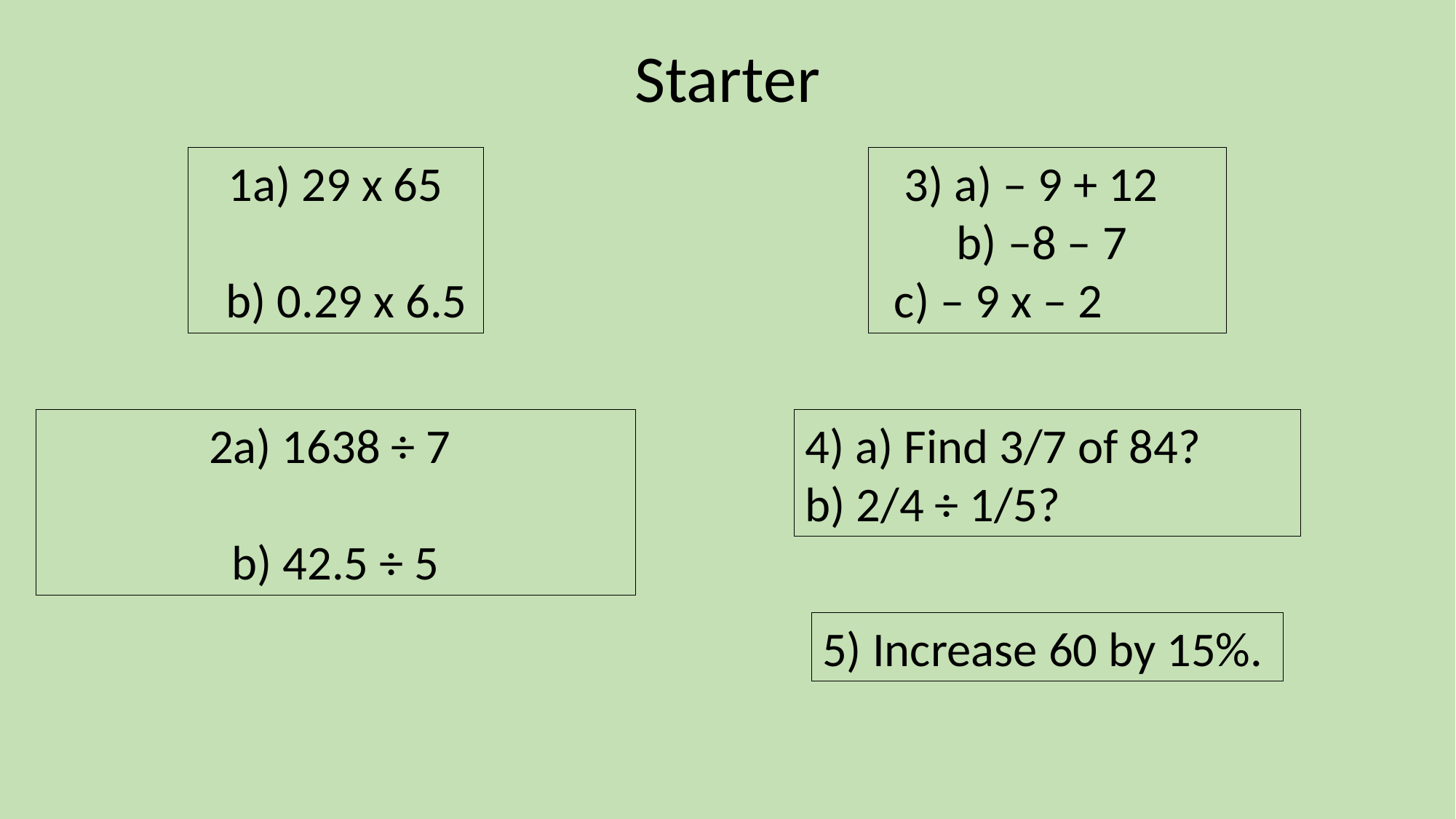

# Starter
1a) 29 x 65

  b) 0.29 x 6.5
3) a) – 9 + 12    b) –8 – 7
c) – 9 x – 2
4) a) Find 3/7 of 84?
b) 2/4 ÷ 1/5?
2a) 1638 ÷ 7

b) 42.5 ÷ 5
5) Increase 60 by 15%.